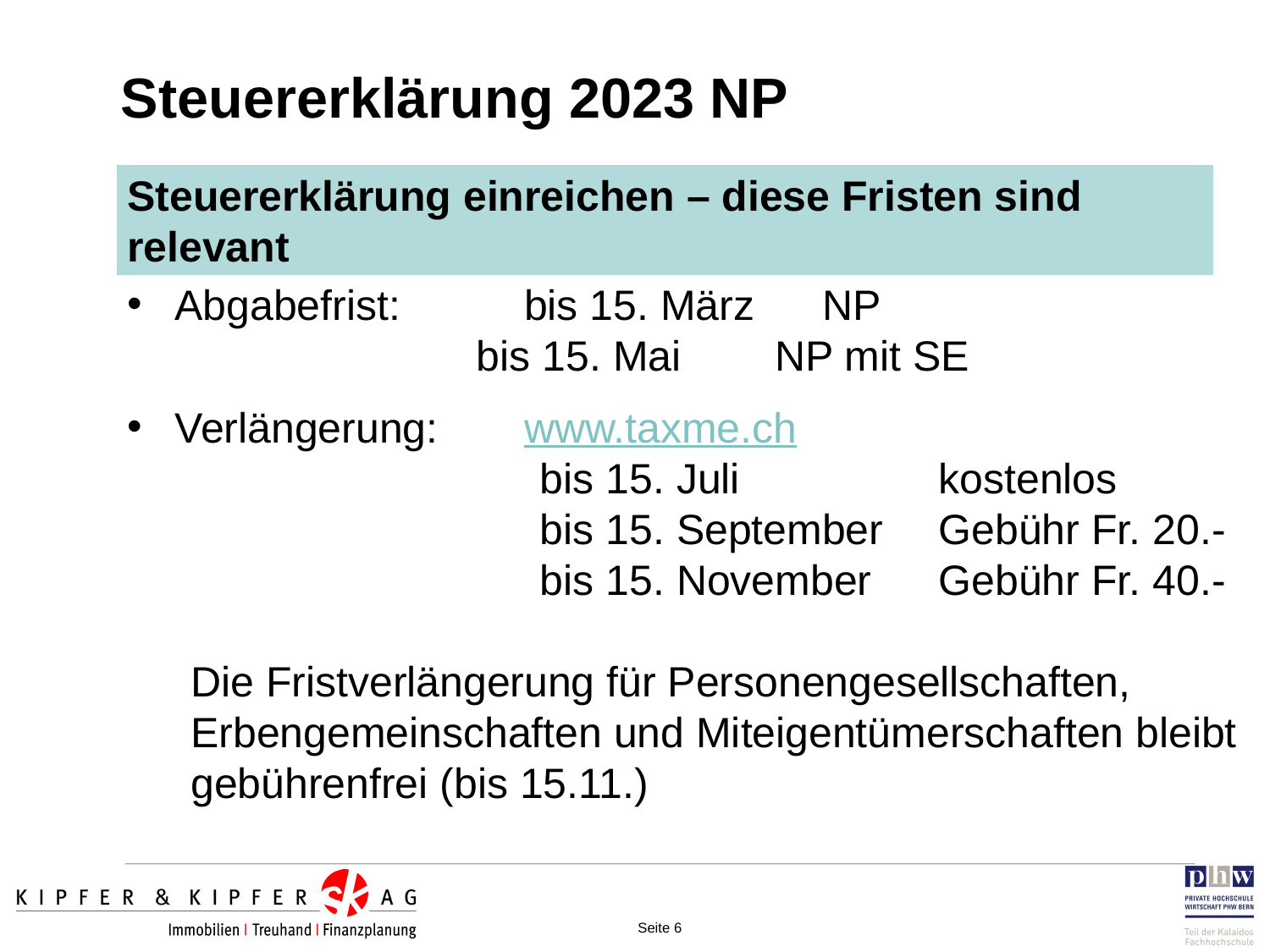

Steuererklärung 2023 NP
Steuererklärung einreichen – diese Fristen sind relevant

Abgabefrist:	bis 15. März	NP
	bis 15. Mai	NP mit SE

Verlängerung:	www.taxme.ch
	bis 15. Juli		kostenlos
	bis 15. September	Gebühr Fr. 20.-
	bis 15. November	Gebühr Fr. 40.-

Die Fristverlängerung für Personengesellschaften, Erbengemeinschaften und Miteigentümerschaften bleibt gebührenfrei (bis 15.11.)

Seite 6